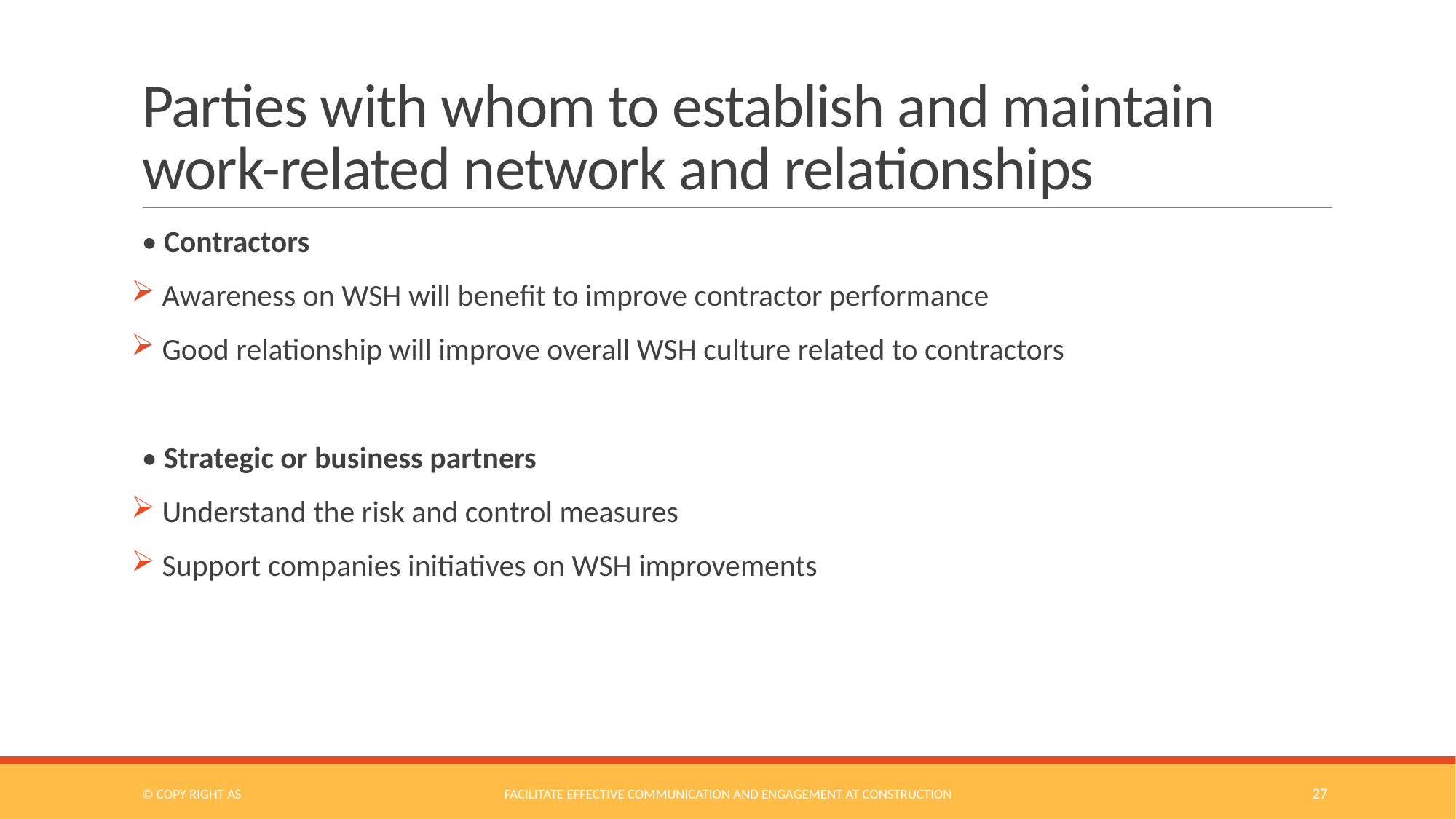

# Parties with whom to establish and maintain work-related network and relationships
• Contractors
 Awareness on WSH will benefit to improve contractor performance
 Good relationship will improve overall WSH culture related to contractors

• Strategic or business partners
 Understand the risk and control measures
 Support companies initiatives on WSH improvements
© COPY RIGHT AS
Facilitate Effective Communication and Engagement at Construction
27